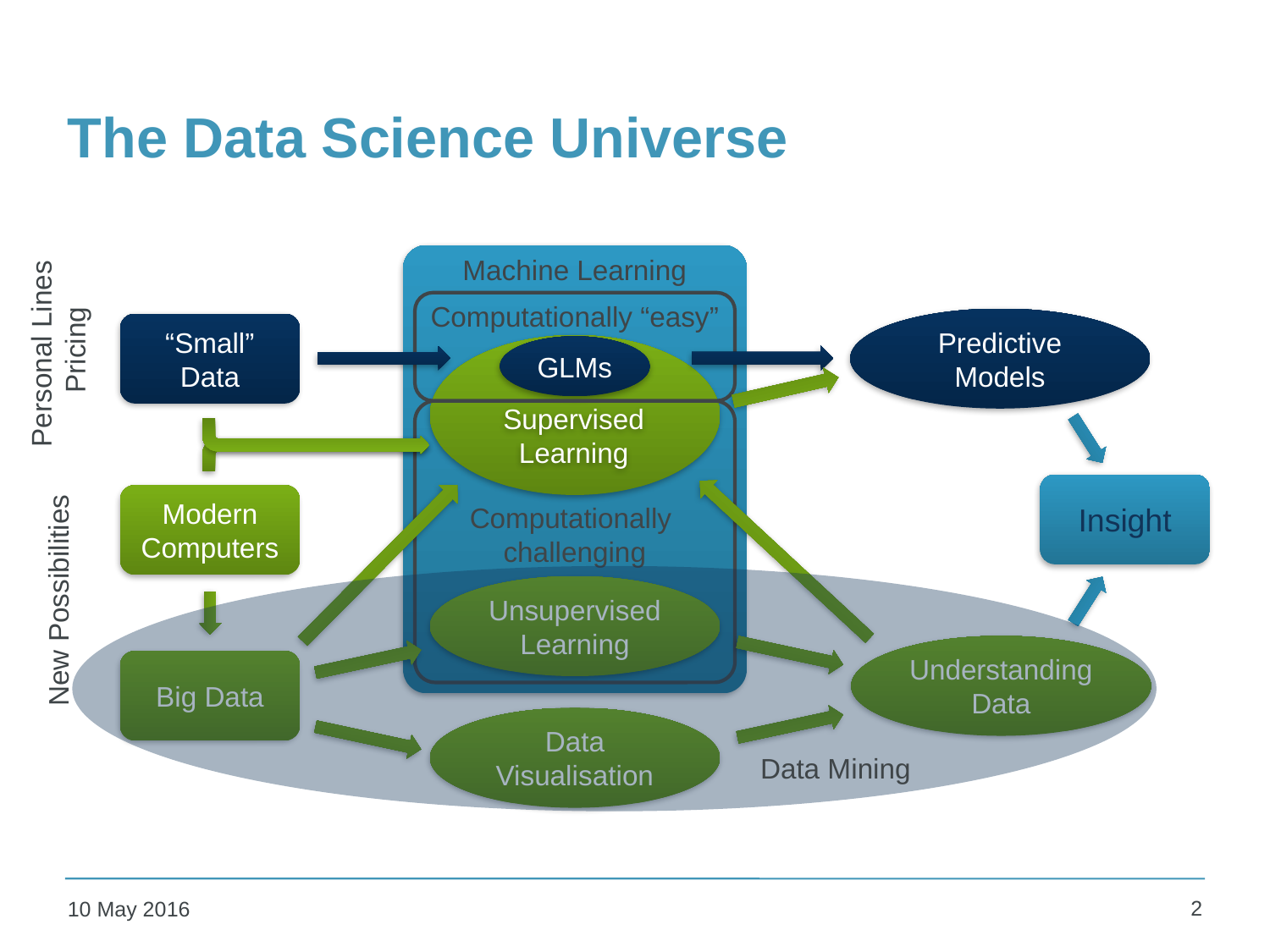

# The Data Science Universe

Machine Learning

Computationally “easy”
Predictive
Models
Personal Lines
Pricing
“Small” Data

Supervised
Learning
GLMs

Computationally
challenging

Insight
Modern Computers

Data Mining
Unsupervised
Learning
New Possibilities

Understanding
Data

Big Data
Data
Visualisation

2
10 May 2016